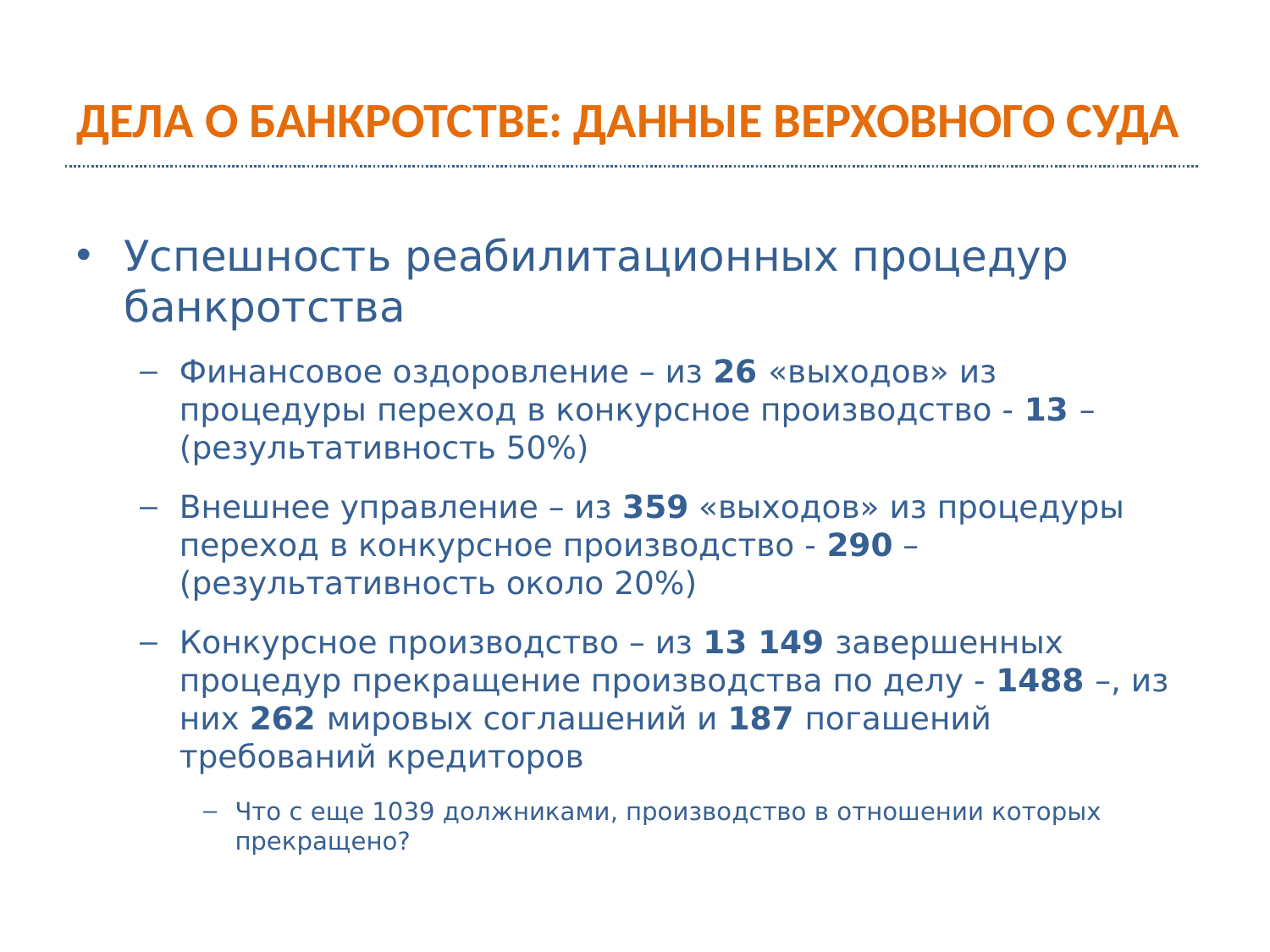

# Дела о банкротстве: данные верховного суда
Успешность реабилитационных процедур банкротства
Финансовое оздоровление – из 26 «выходов» из процедуры переход в конкурсное производство - 13 – (результативность 50%)
Внешнее управление – из 359 «выходов» из процедуры переход в конкурсное производство - 290 –(результативность около 20%)
Конкурсное производство – из 13 149 завершенных процедур прекращение производства по делу - 1488 –, из них 262 мировых соглашений и 187 погашений требований кредиторов
Что с еще 1039 должниками, производство в отношении которых прекращено?